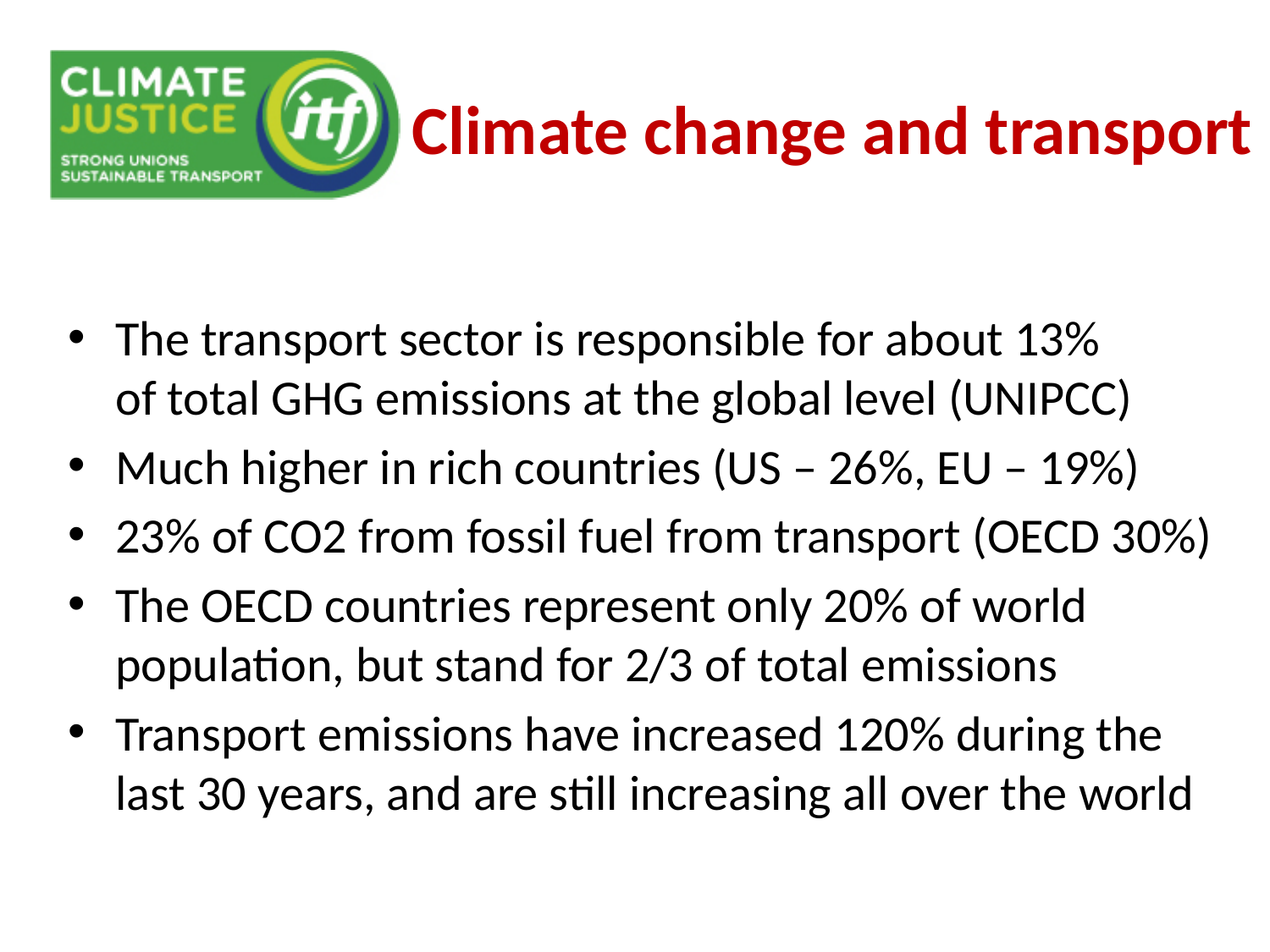

# Climate change and transport
The transport sector is responsible for about 13%
of total GHG emissions at the global level (UNIPCC)
Much higher in rich countries (US – 26%, EU – 19%)
23% of CO2 from fossil fuel from transport (OECD 30%)
The OECD countries represent only 20% of world population, but stand for 2/3 of total emissions
Transport emissions have increased 120% during the last 30 years, and are still increasing all over the world